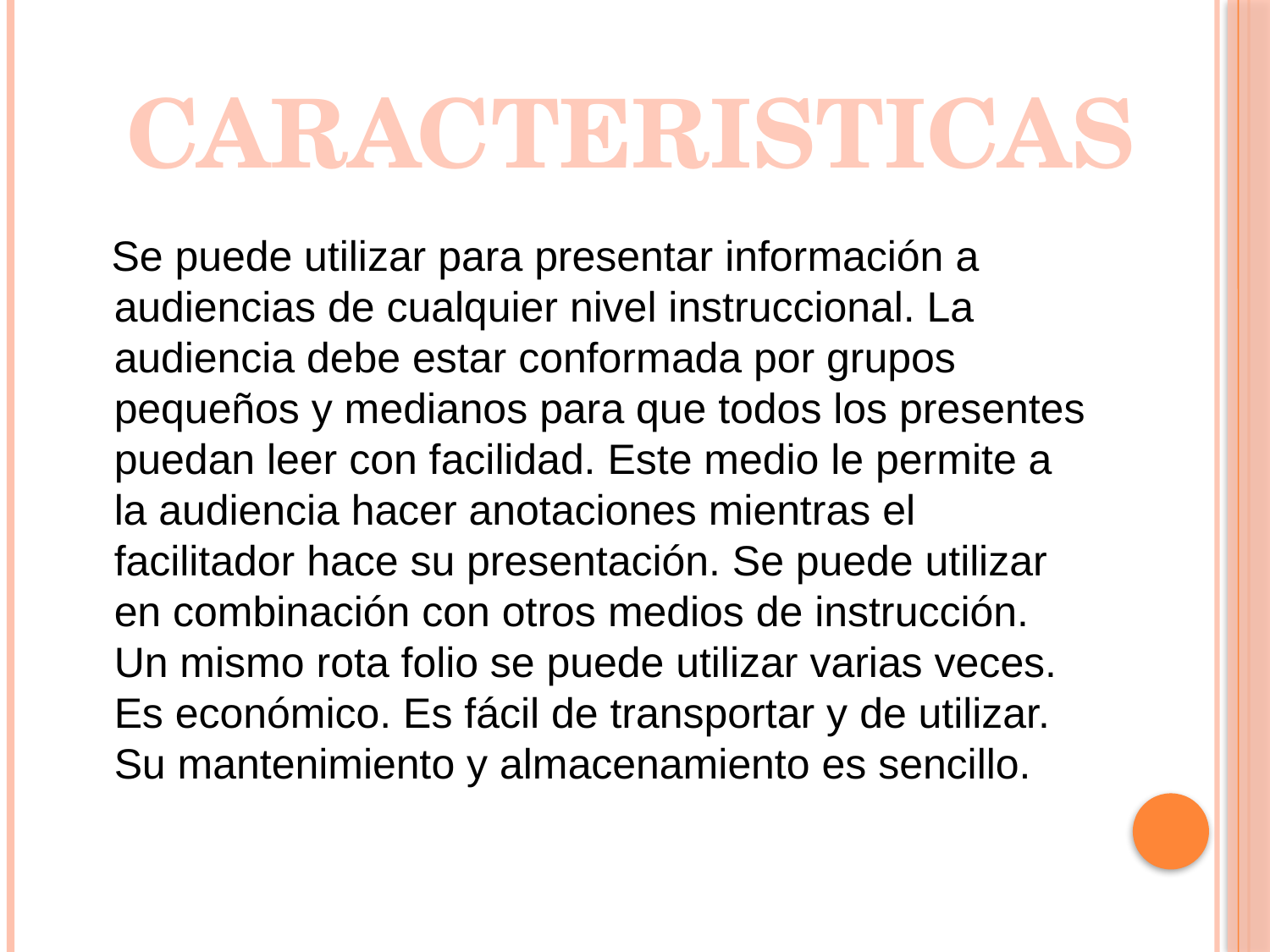

CARACTERISTICAS
   Se puede utilizar para presentar información a audiencias de cualquier nivel instruccional. La audiencia debe estar conformada por grupos pequeños y medianos para que todos los presentes puedan leer con facilidad. Este medio le permite a la audiencia hacer anotaciones mientras el facilitador hace su presentación. Se puede utilizar en combinación con otros medios de instrucción. Un mismo rota folio se puede utilizar varias veces. Es económico. Es fácil de transportar y de utilizar. Su mantenimiento y almacenamiento es sencillo.